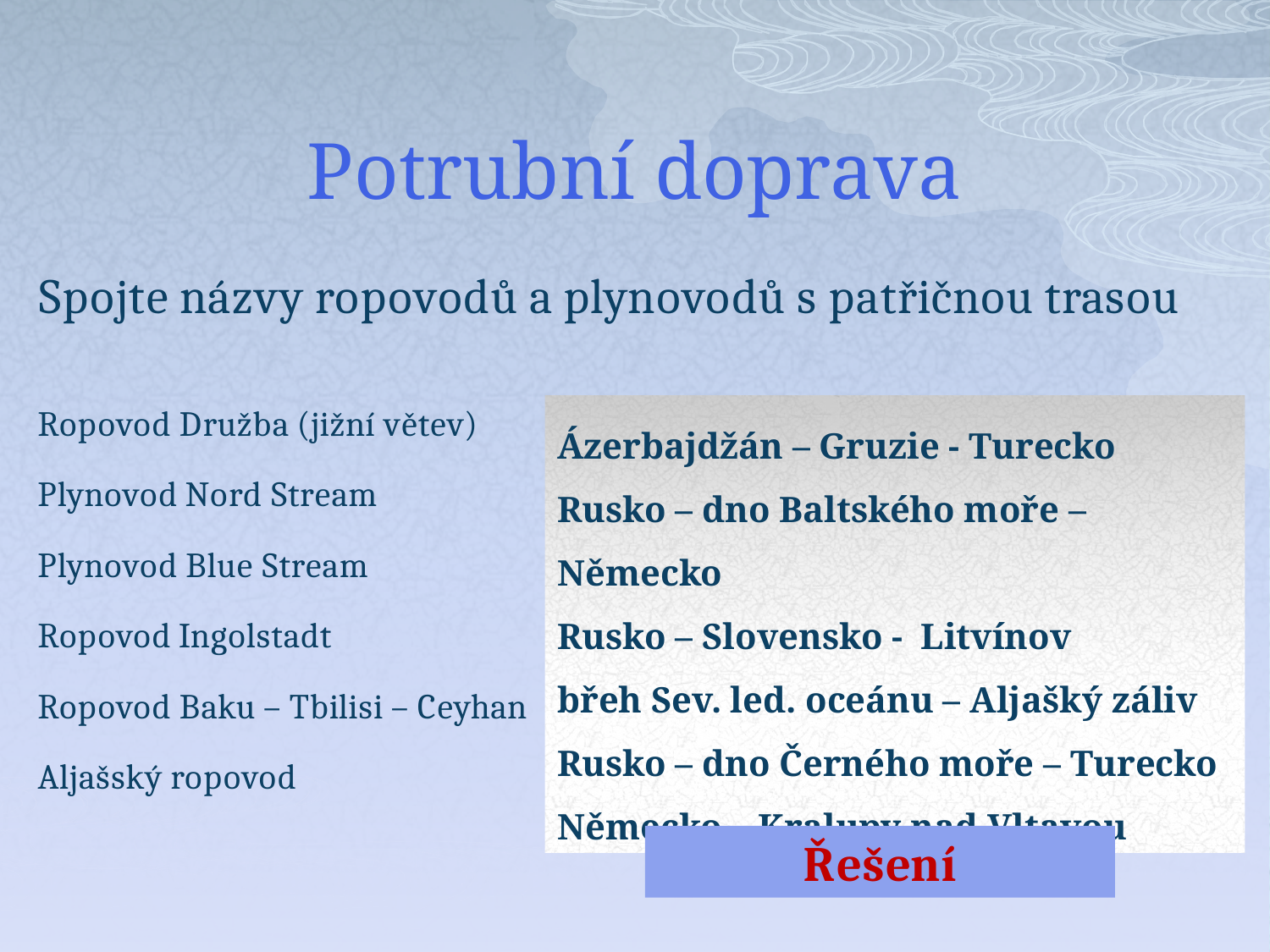

# Potrubní doprava
Spojte názvy ropovodů a plynovodů s patřičnou trasou

Ropovod Družba (jižní větev)
Plynovod Nord Stream
Plynovod Blue Stream
Ropovod Ingolstadt
Ropovod Baku – Tbilisi – Ceyhan
Aljašský ropovod

Ázerbajdžán – Gruzie - Turecko
Rusko – dno Baltského moře – Německo
Rusko – Slovensko -  Litvínov
břeh Sev. led. oceánu – Aljašký záliv
Rusko – dno Černého moře – Turecko
Německo – Kralupy nad Vltavou
Řešení